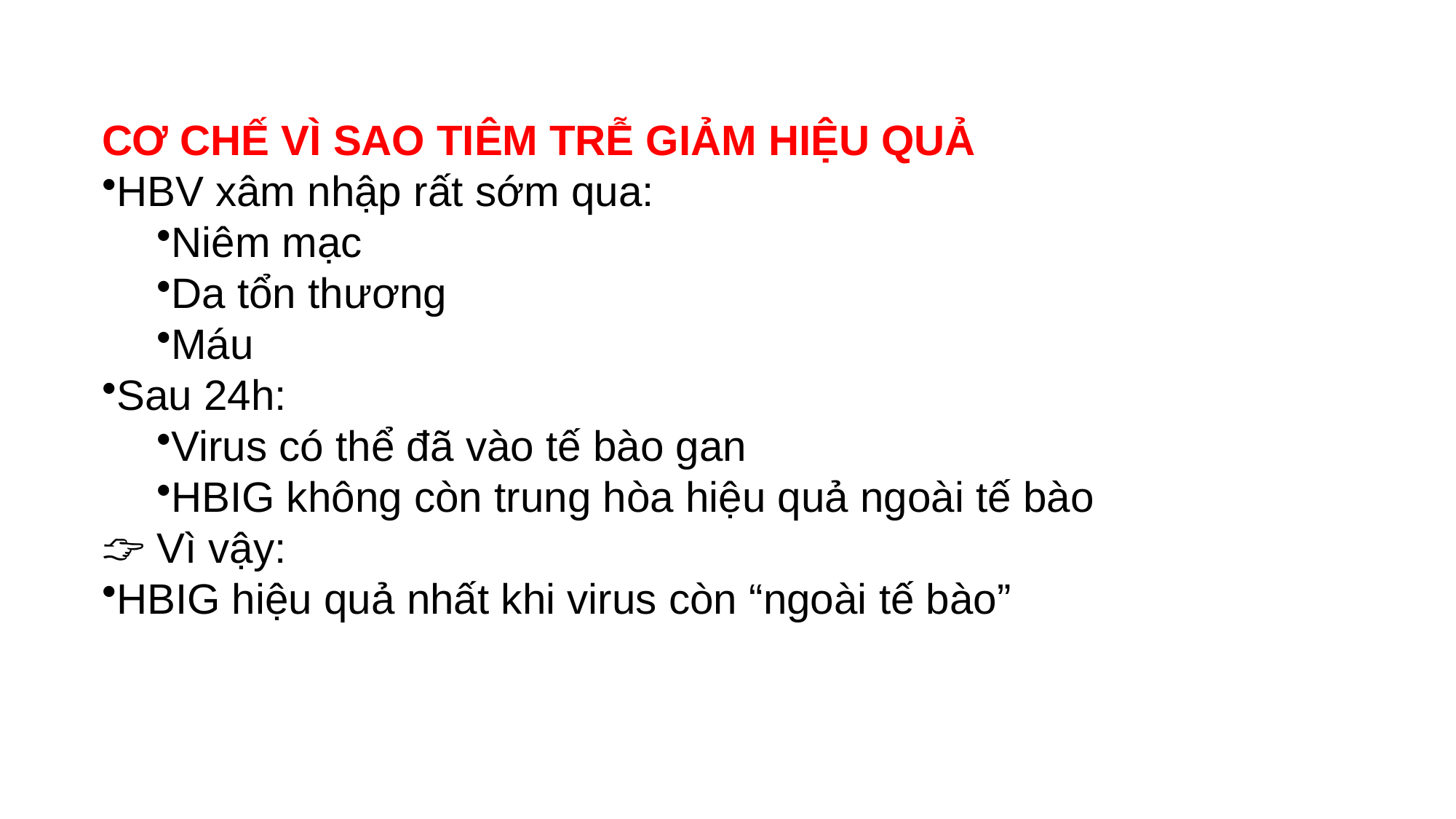

CƠ CHẾ VÌ SAO TIÊM TRỄ GIẢM HIỆU QUẢ
HBV xâm nhập rất sớm qua:
Niêm mạc
Da tổn thương
Máu
Sau 24h:
Virus có thể đã vào tế bào gan
HBIG không còn trung hòa hiệu quả ngoài tế bào
👉 Vì vậy:
HBIG hiệu quả nhất khi virus còn “ngoài tế bào”